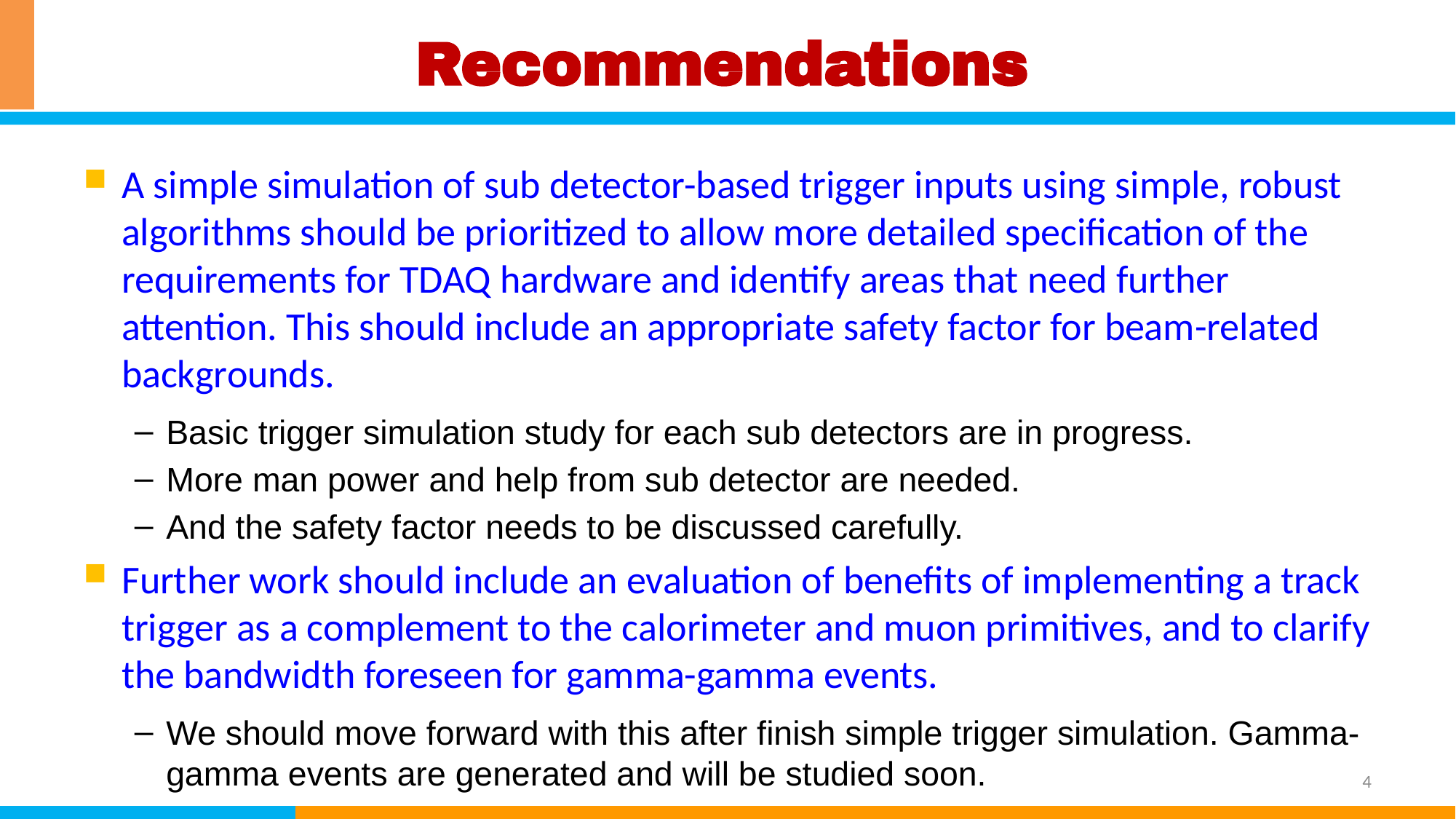

# Recommendations
A simple simulation of sub detector-based trigger inputs using simple, robust algorithms should be prioritized to allow more detailed specification of the requirements for TDAQ hardware and identify areas that need further attention. This should include an appropriate safety factor for beam-related backgrounds.
Basic trigger simulation study for each sub detectors are in progress.
More man power and help from sub detector are needed.
And the safety factor needs to be discussed carefully.
Further work should include an evaluation of benefits of implementing a track trigger as a complement to the calorimeter and muon primitives, and to clarify the bandwidth foreseen for gamma-gamma events.
We should move forward with this after finish simple trigger simulation. Gamma-gamma events are generated and will be studied soon.
4